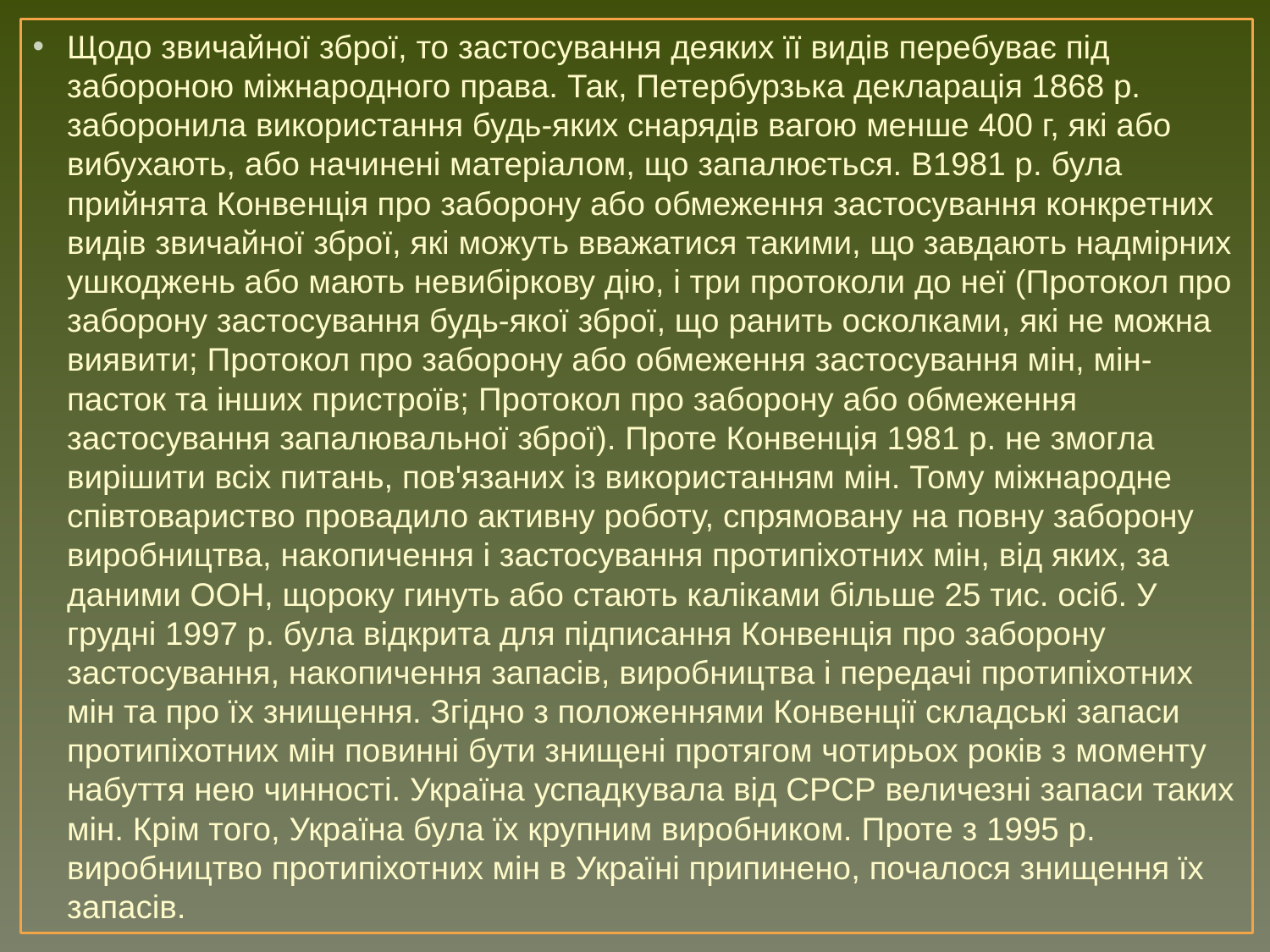

Щодо звичайної зброї, то застосування деяких її видів перебуває під забороною міжнародного права. Так, Петербурзька декларація 1868 р. заборонила використання будь-яких снарядів вагою менше 400 г, які або вибухають, або начинені матеріалом, що запалюється. В1981 р. була прийнята Конвенція про заборону або обмеження застосування конкретних видів звичайної зброї, які можуть вважатися такими, що завдають надмірних ушкоджень або мають невибіркову дію, і три протоколи до неї (Протокол про заборону застосування будь-якої зброї, що ранить осколками, які не можна виявити; Протокол про заборону або обмеження застосування мін, мін-пасток та інших пристроїв; Протокол про заборону або обмеження застосування запалювальної зброї). Проте Конвенція 1981 р. не змогла вирішити всіх питань, пов'язаних із використанням мін. Тому міжнародне співтовариство провадило активну роботу, спрямовану на повну заборону виробництва, накопичення і застосування протипіхотних мін, від яких, за даними ООН, щороку гинуть або стають каліками більше 25 тис. осіб. У грудні 1997 р. була відкрита для підписання Конвенція про заборону застосування, накопичення запасів, виробництва і передачі протипіхотних мін та про їх знищення. Згідно з положеннями Конвенції складські запаси протипіхотних мін повинні бути знищені протягом чотирьох років з моменту набуття нею чинності. Україна успадкувала від СРСР величезні запаси таких мін. Крім того, Україна була їх крупним виробником. Проте з 1995 р. виробництво протипіхотних мін в Україні припинено, почалося знищення їх запасів.